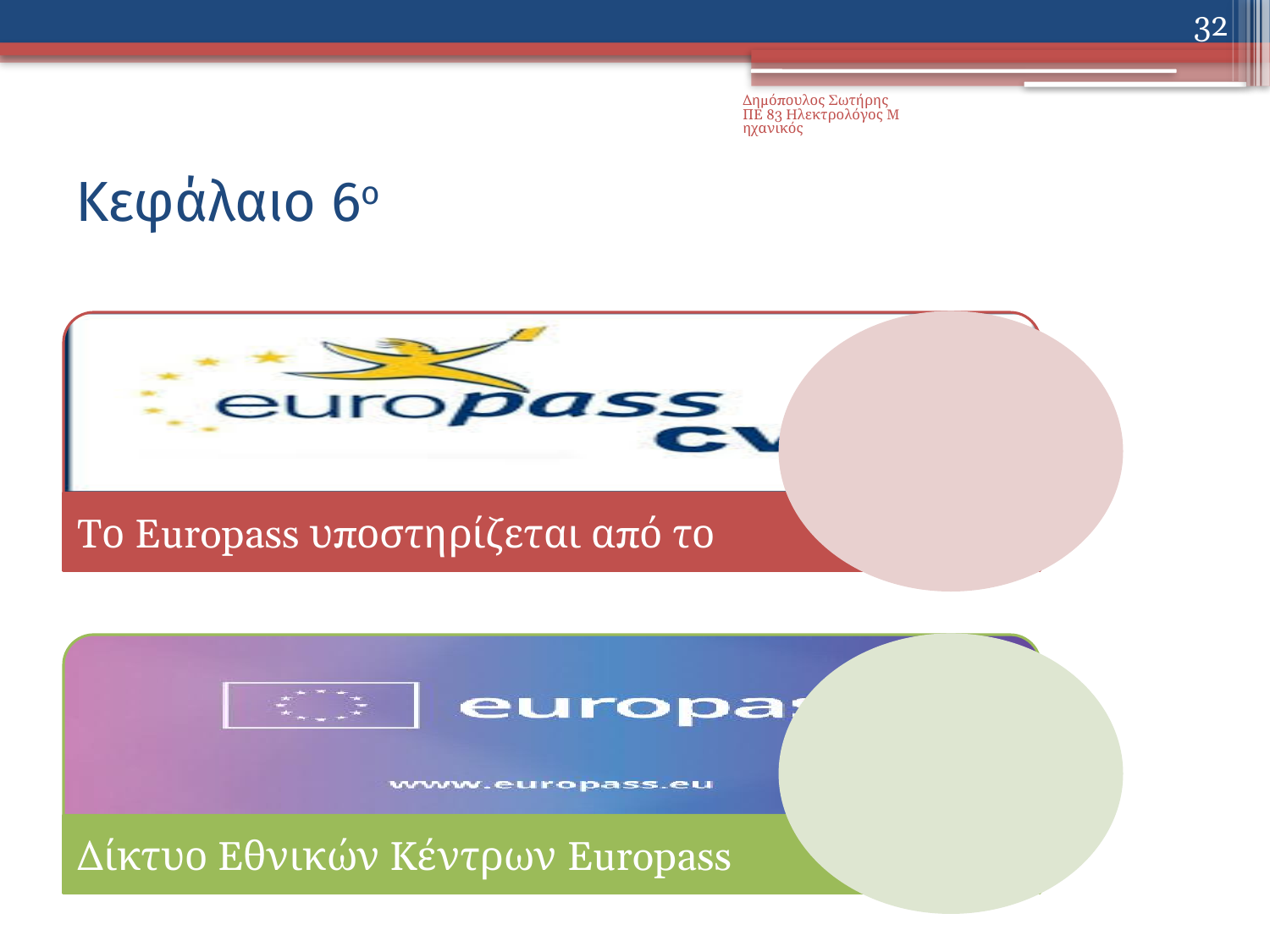

32
Δημόπουλος Σωτήρης ΠΕ 83 Ηλεκτρολόγος Μηχανικός
# Κεφάλαιο 6ο
Το Europass υποστηρίζεται από το
Δίκτυο Εθνικών Κέντρων Europass